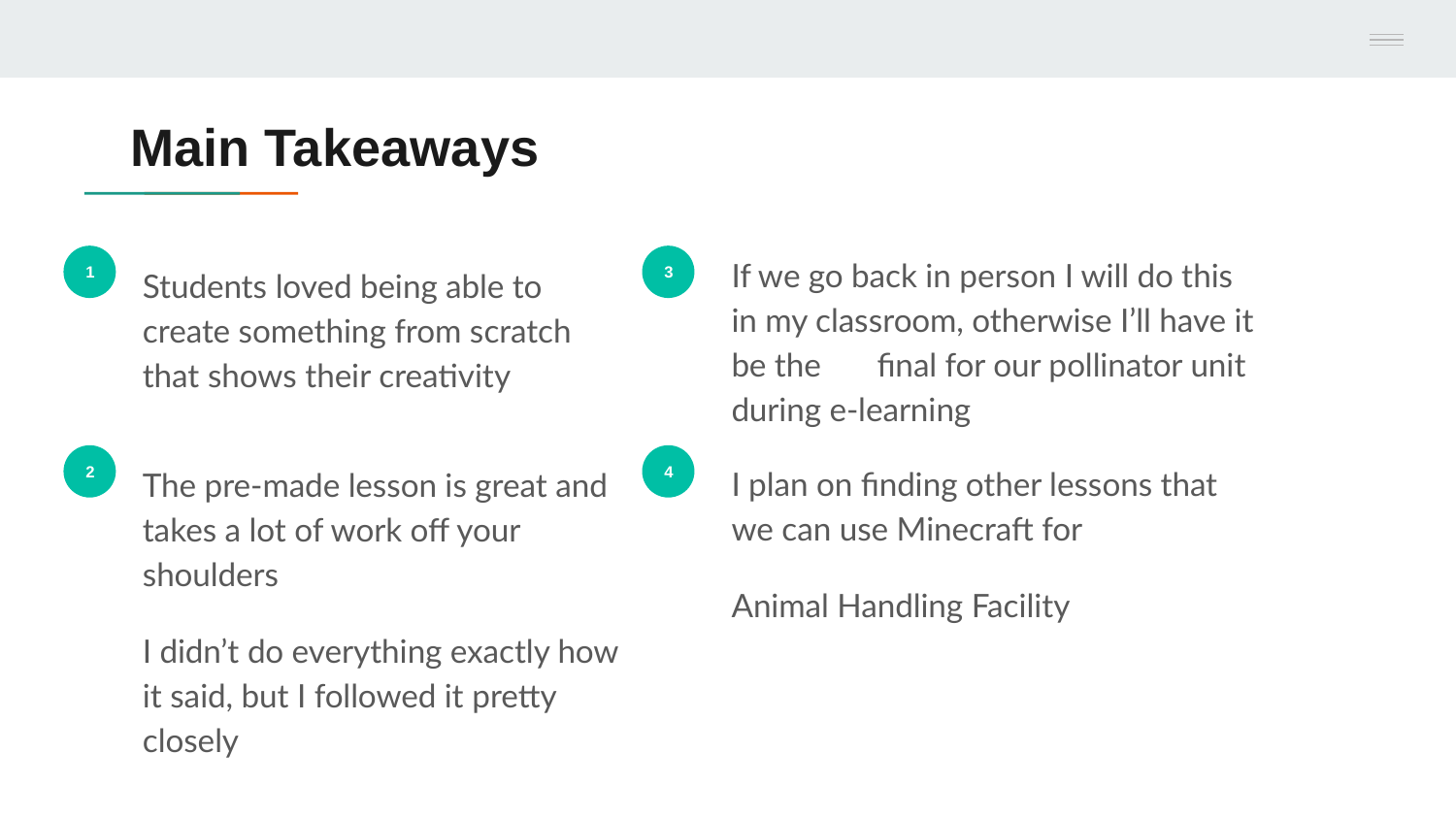

# Main Takeaways
If we go back in person I will do this in my classroom, otherwise I’ll have it be the 	final for our pollinator unit during e-learning
Students loved being able to create something from scratch that shows their creativity
1
3
I plan on finding other lessons that we can use Minecraft for
Animal Handling Facility
The pre-made lesson is great and takes a lot of work off your shoulders
I didn’t do everything exactly how it said, but I followed it pretty closely

2
4